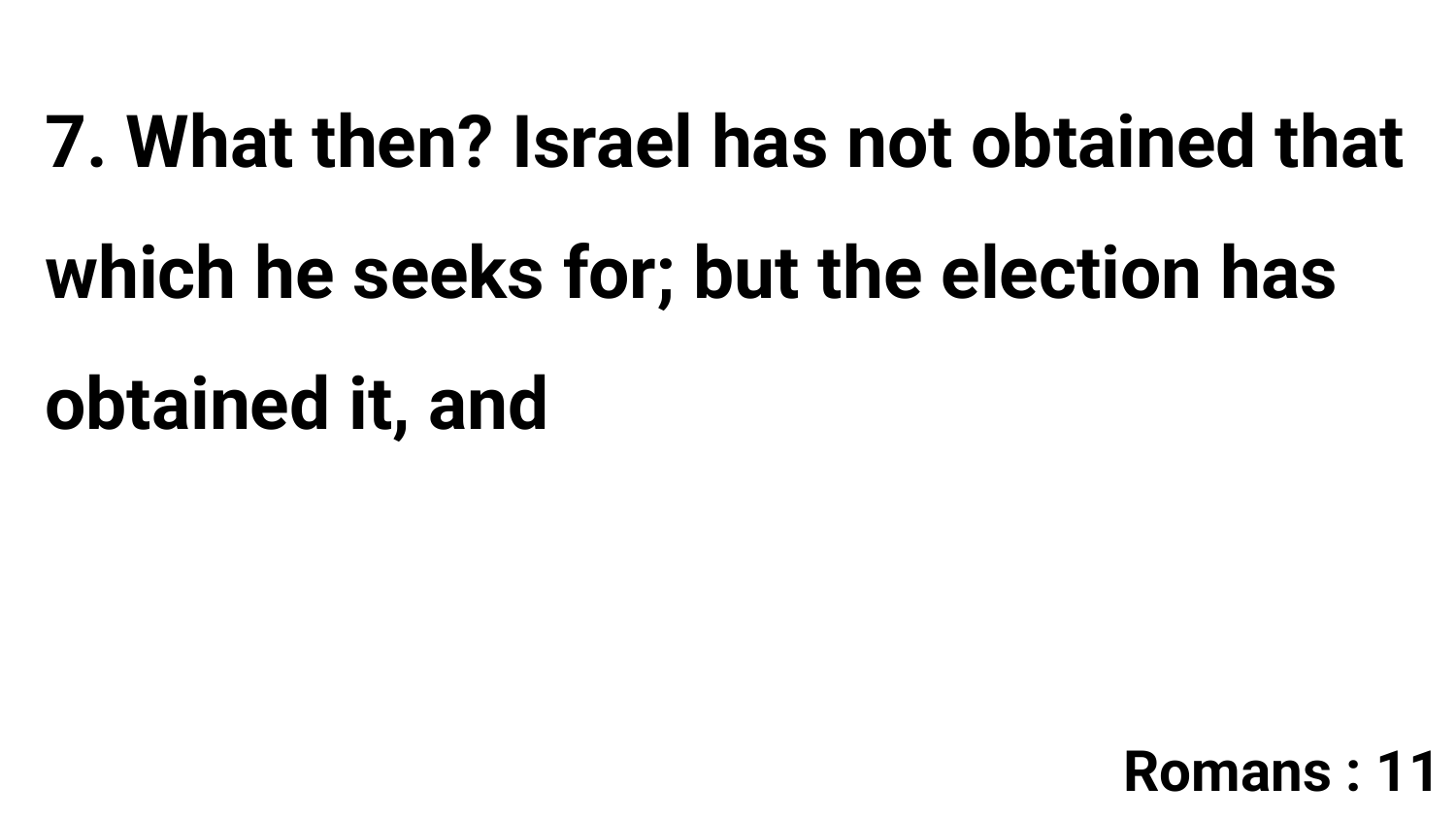

7. What then? Israel has not obtained that which he seeks for; but the election has obtained it, and
Romans : 11